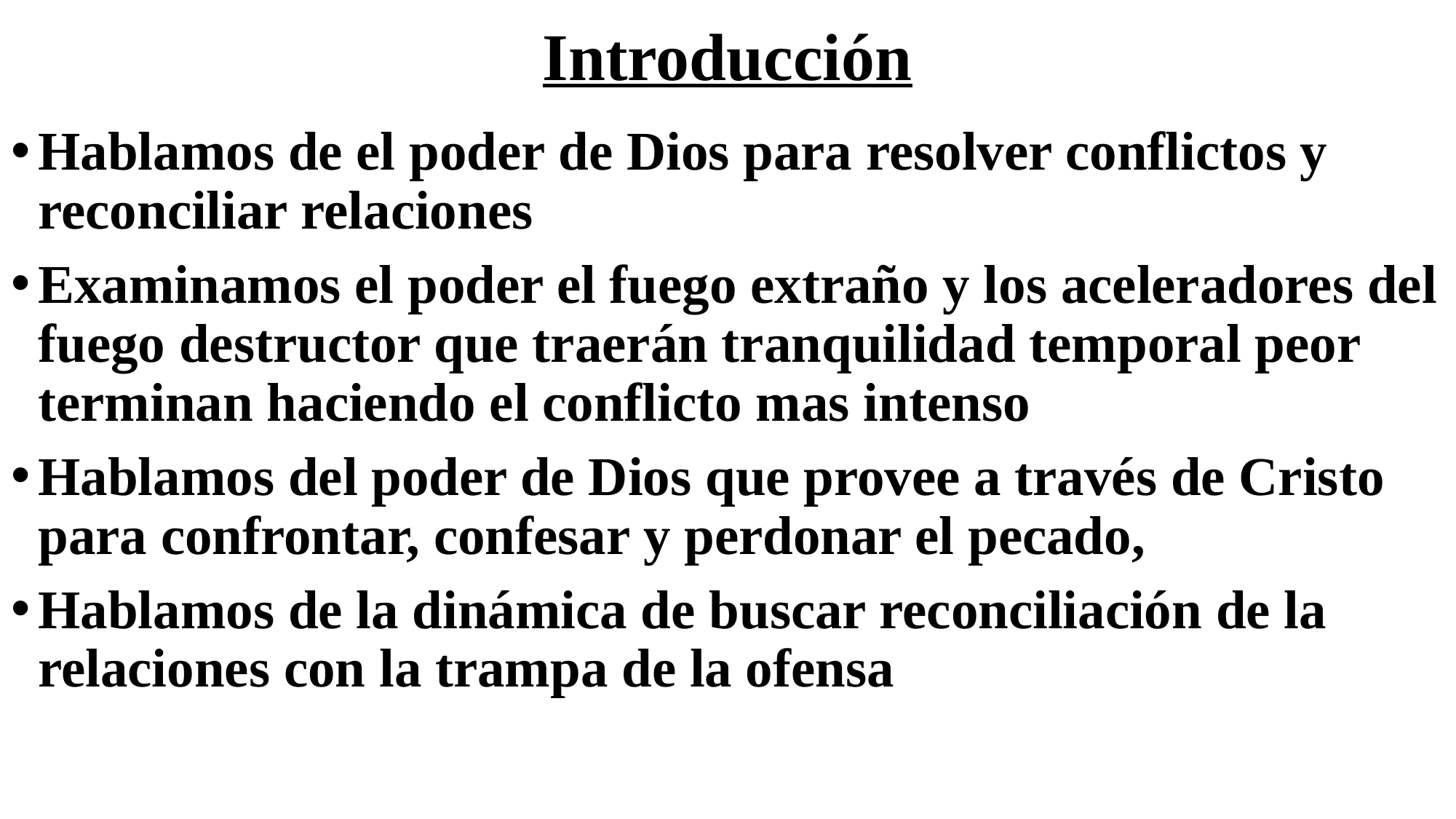

# Introducción
Hablamos de el poder de Dios para resolver conflictos y reconciliar relaciones
Examinamos el poder el fuego extraño y los aceleradores del fuego destructor que traerán tranquilidad temporal peor terminan haciendo el conflicto mas intenso
Hablamos del poder de Dios que provee a través de Cristo para confrontar, confesar y perdonar el pecado,
Hablamos de la dinámica de buscar reconciliación de la relaciones con la trampa de la ofensa